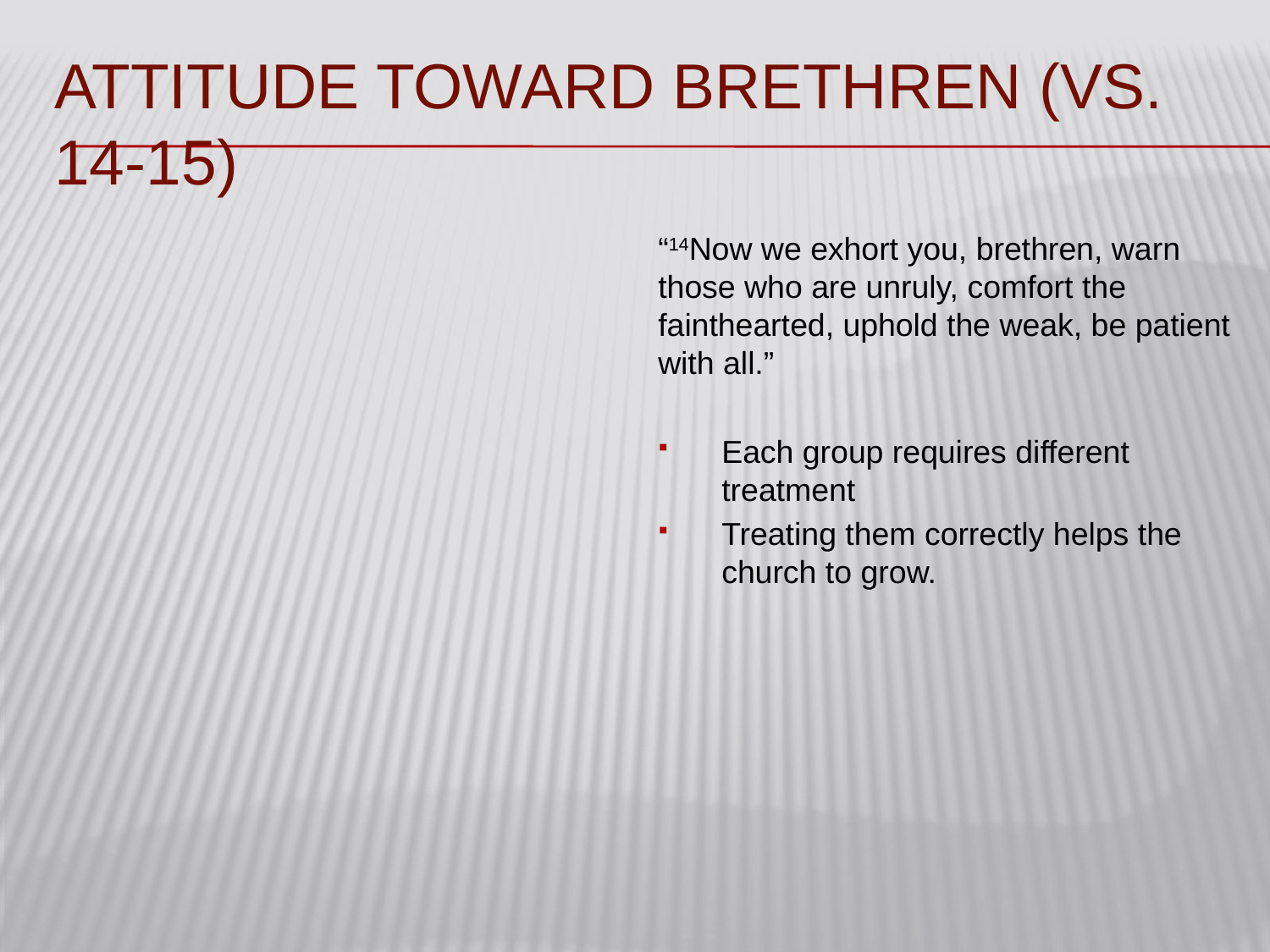

# Attitude toward brethren (vs. 14-15)
“14Now we exhort you, brethren, warn those who are unruly, comfort the fainthearted, uphold the weak, be patient with all.”

Each group requires different treatment
Treating them correctly helps the church to grow.